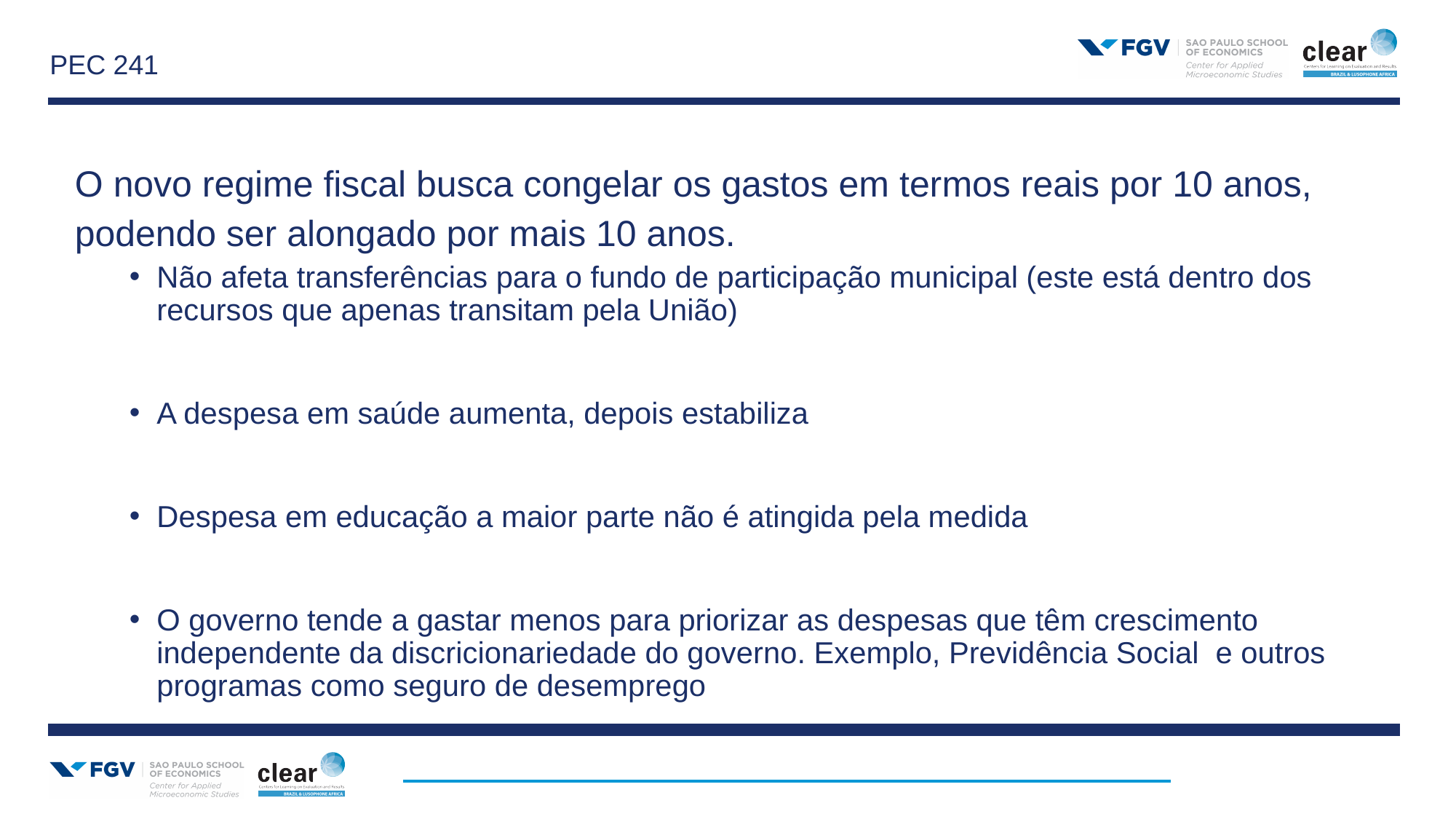

# PEC 241
O novo regime fiscal busca congelar os gastos em termos reais por 10 anos, podendo ser alongado por mais 10 anos.
Não afeta transferências para o fundo de participação municipal (este está dentro dos recursos que apenas transitam pela União)

A despesa em saúde aumenta, depois estabiliza

Despesa em educação a maior parte não é atingida pela medida

O governo tende a gastar menos para priorizar as despesas que têm crescimento independente da discricionariedade do governo. Exemplo, Previdência Social  e outros programas como seguro de desemprego